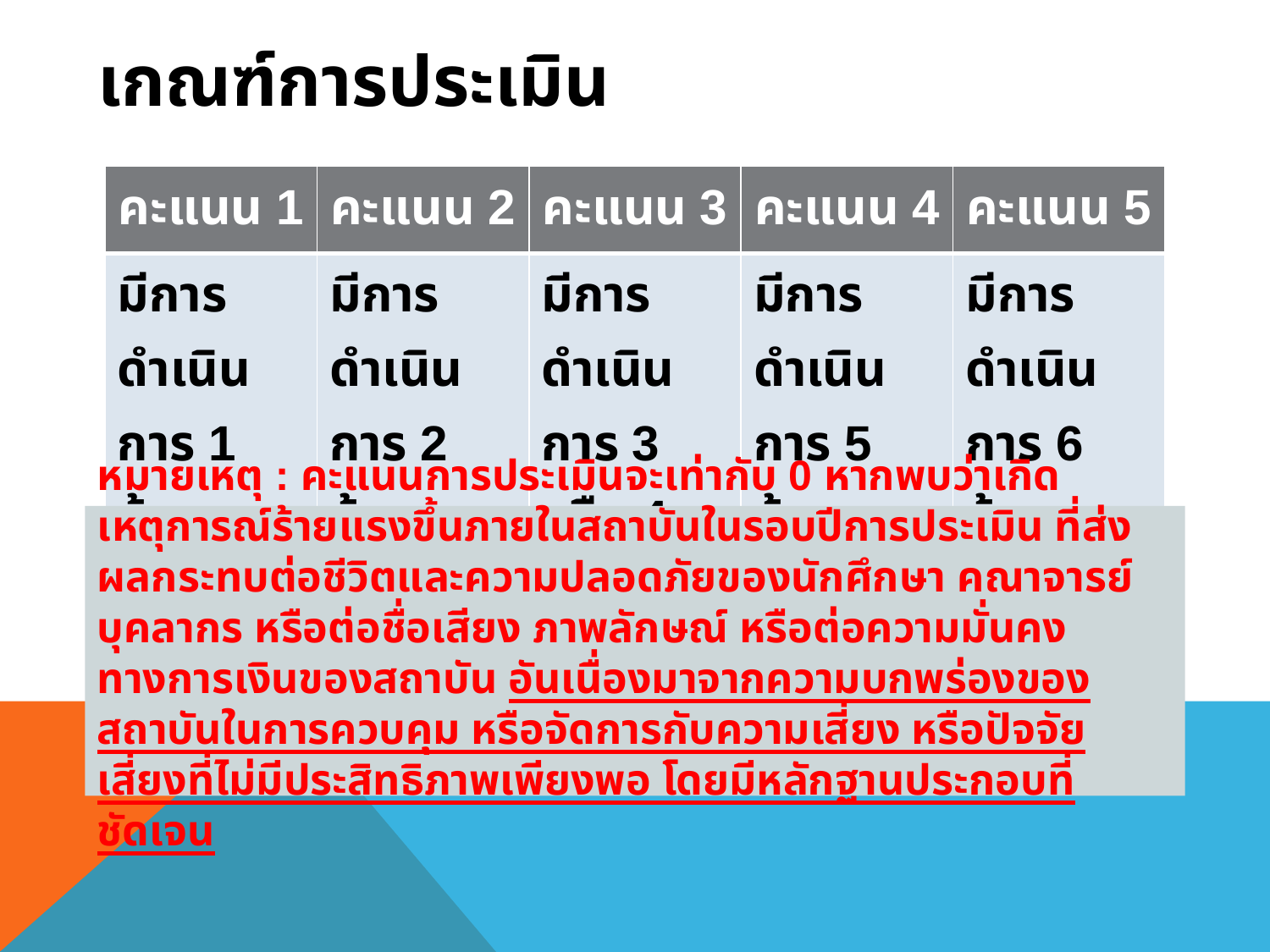

# เกณฑ์การประเมิน
| คะแนน 1 | คะแนน 2 | คะแนน 3 | คะแนน 4 | คะแนน 5 |
| --- | --- | --- | --- | --- |
| มีการดำเนินการ 1 ข้อ | มีการดำเนินการ 2 ข้อ | มีการดำเนินการ 3 หรือ 4 ข้อ | มีการดำเนินการ 5 ข้อ | มีการดำเนินการ 6 ข้อ |
หมายเหตุ : คะแนนการประเมินจะเท่ากับ 0 หากพบว่าเกิดเหตุการณ์ร้ายแรงขึ้นภายในสถาบันในรอบปีการประเมิน ที่ส่งผลกระทบต่อชีวิตและความปลอดภัยของนักศึกษา คณาจารย์ บุคลากร หรือต่อชื่อเสียง ภาพลักษณ์ หรือต่อความมั่นคงทางการเงินของสถาบัน อันเนื่องมาจากความบกพร่องของสถาบันในการควบคุม หรือจัดการกับความเสี่ยง หรือปัจจัยเสี่ยงที่ไม่มีประสิทธิภาพเพียงพอ โดยมีหลักฐานประกอบที่ชัดเจน